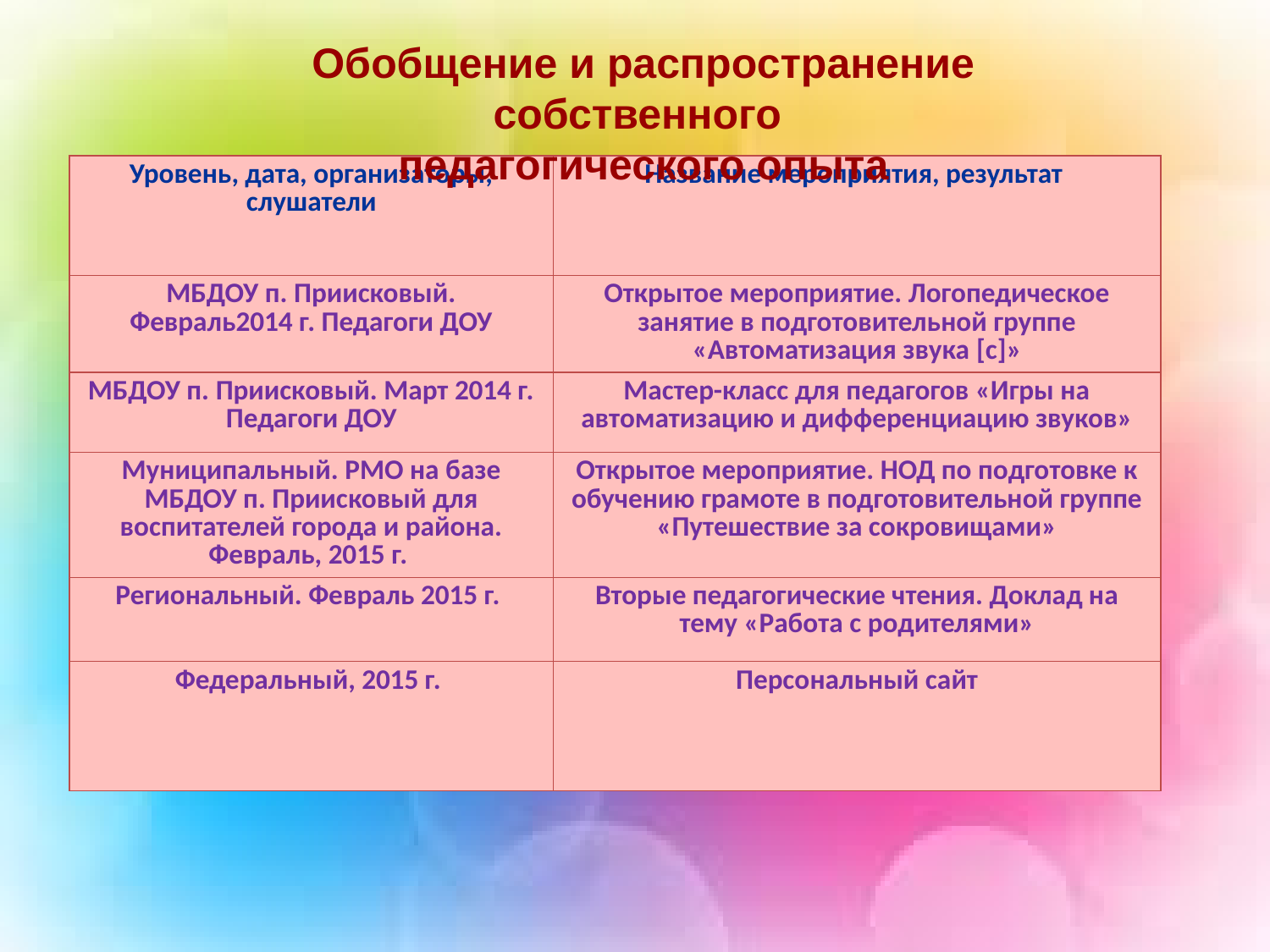

Обобщение и распространение собственного
педагогического опыта

| Уровень, дата, организаторы, слушатели | Название мероприятия, результат |
| --- | --- |
| МБДОУ п. Приисковый. Февраль2014 г. Педагоги ДОУ | Открытое мероприятие. Логопедическое занятие в подготовительной группе «Автоматизация звука [c]» |
| МБДОУ п. Приисковый. Март 2014 г. Педагоги ДОУ | Мастер-класс для педагогов «Игры на автоматизацию и дифференциацию звуков» |
| Муниципальный. РМО на базе МБДОУ п. Приисковый для воспитателей города и района. Февраль, 2015 г. | Открытое мероприятие. НОД по подготовке к обучению грамоте в подготовительной группе «Путешествие за сокровищами» |
| Региональный. Февраль 2015 г. | Вторые педагогические чтения. Доклад на тему «Работа с родителями» |
| Федеральный, 2015 г. | Персональный сайт |